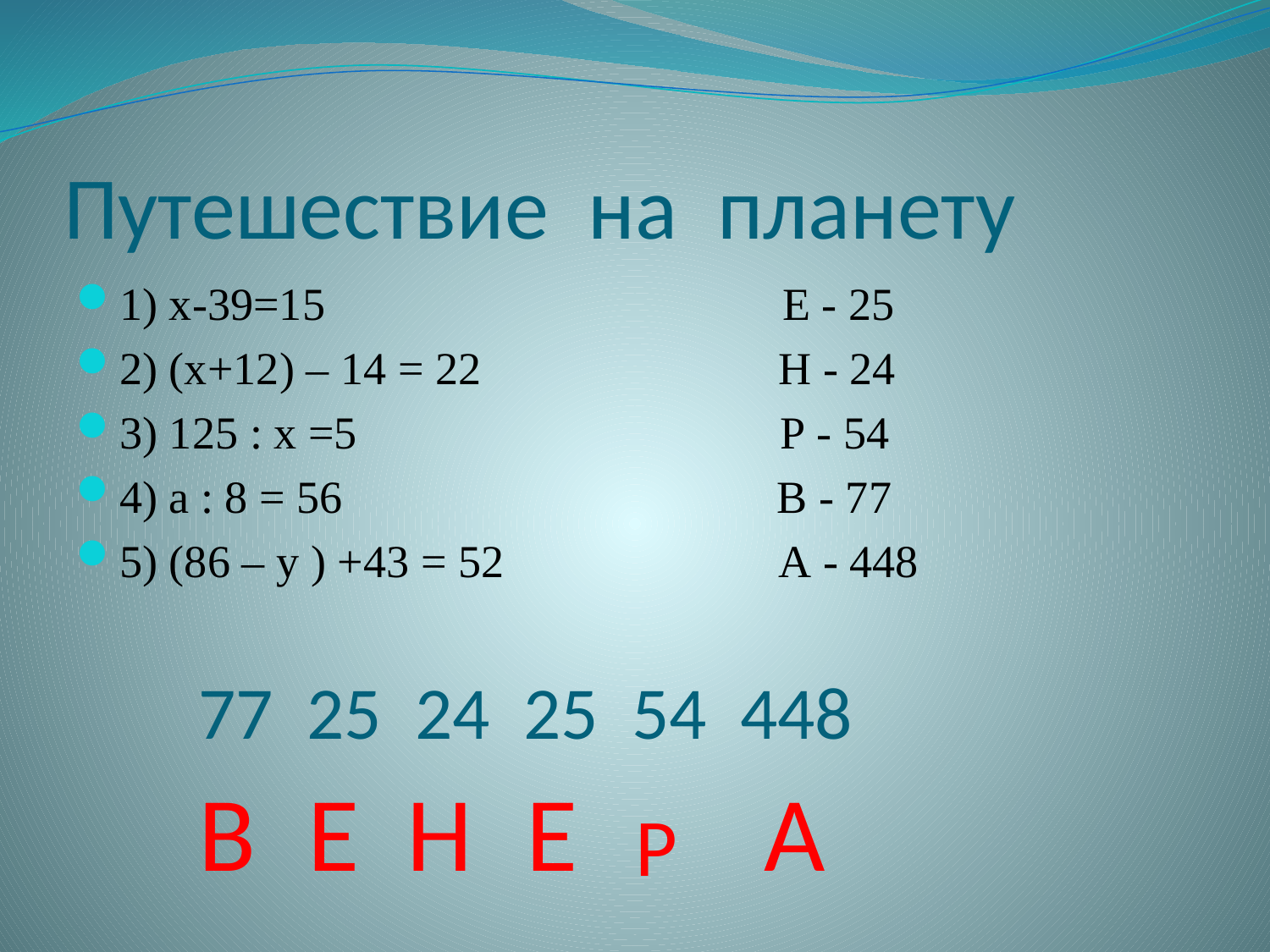

# Путешествие  на  планету
1) х-39=15                                        Е - 25
2) (х+12) – 14 = 22                          Н - 24
3) 125 : х =5                                     Р - 54
4) а : 8 = 56                                      В - 77
5) (86 – у ) +43 = 52                        А - 448
77  25  24  25  54  448
Е
В
Н
Р
А
Е